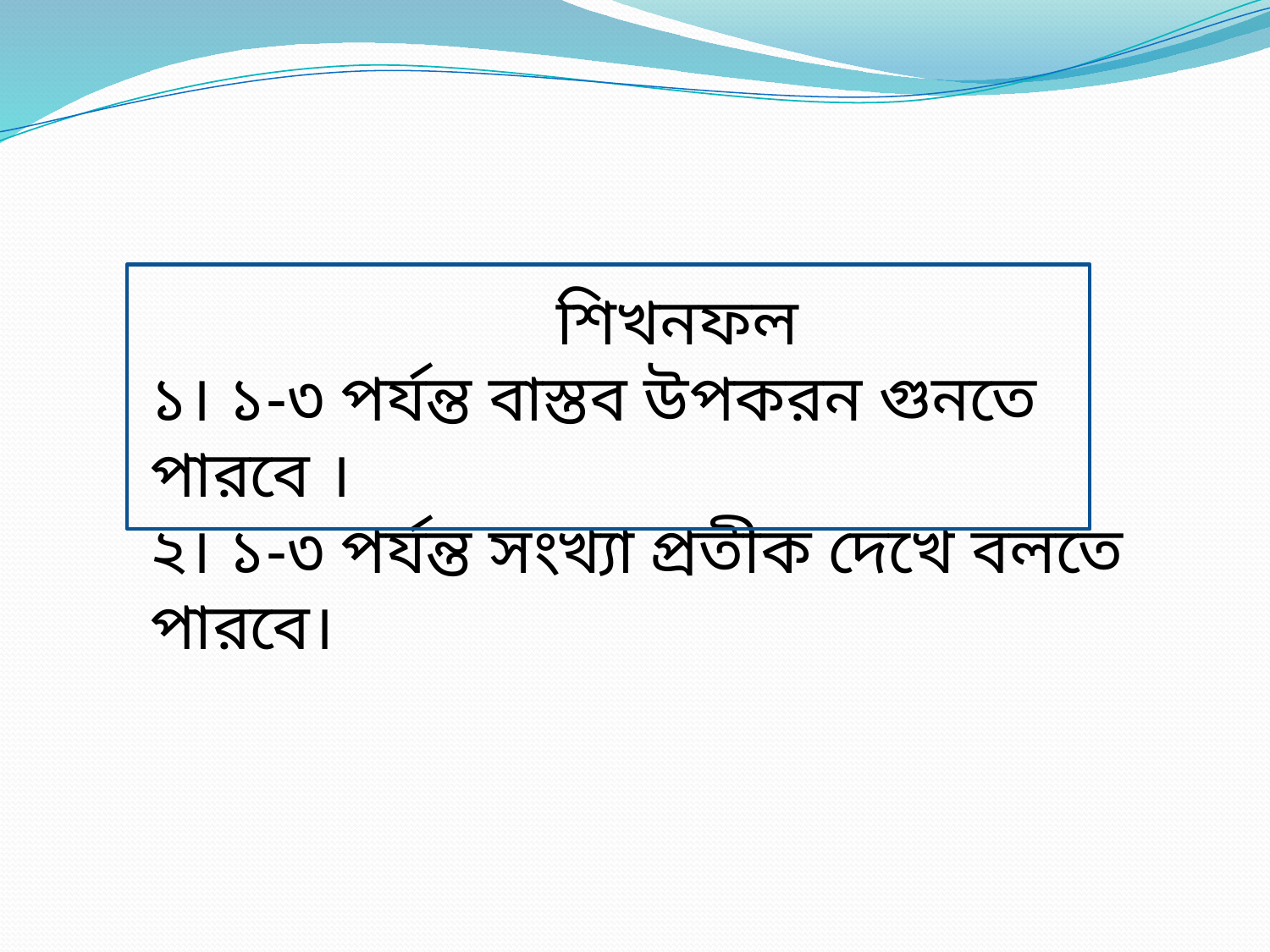

শিখনফল
১। ১-৩ পর্যন্ত বাস্তব উপকরন গুনতে পারবে ।
২। ১-৩ পর্যন্ত সংখ্যা প্রতীক দেখে বলতে পারবে।